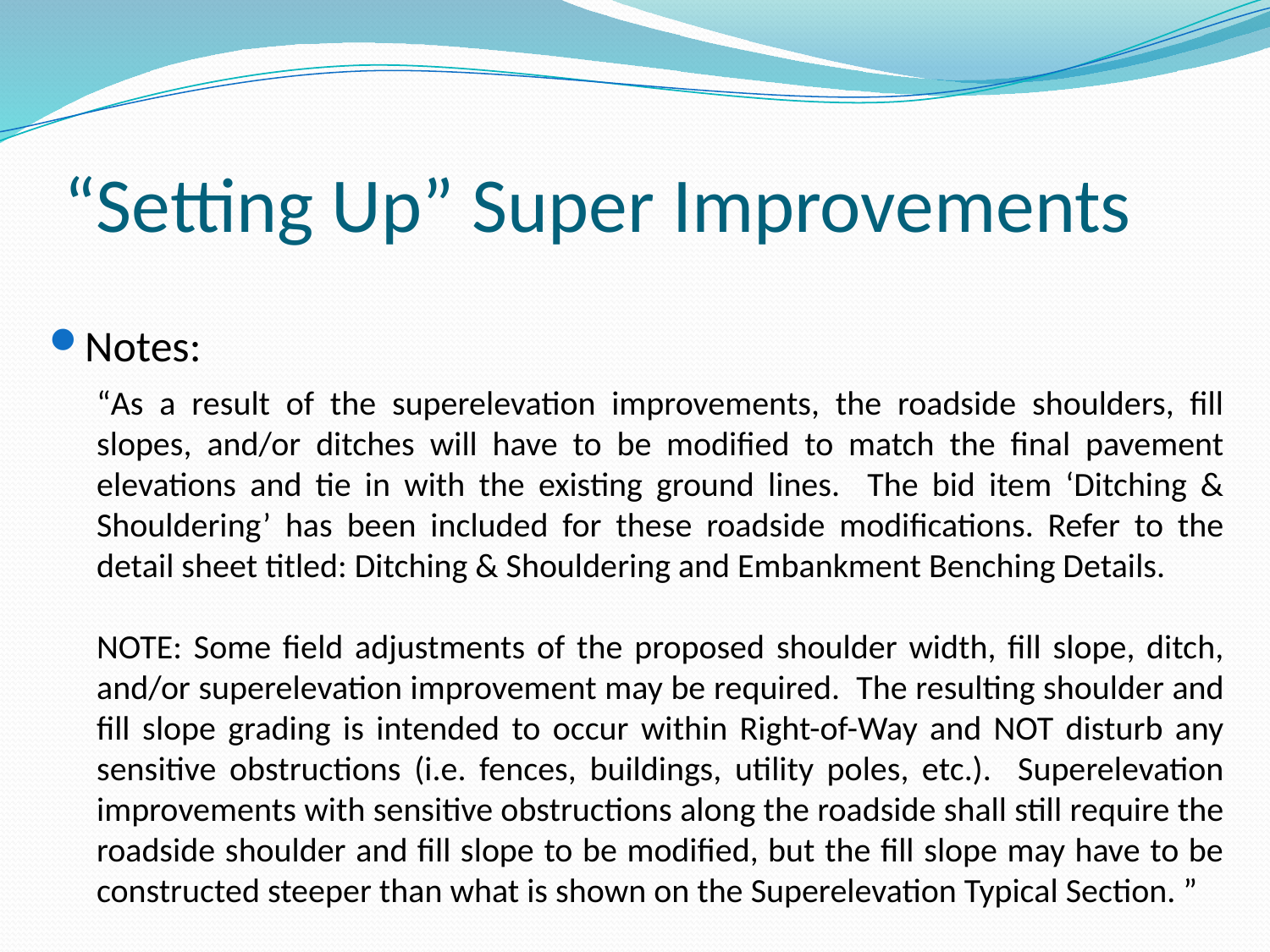

# “Setting Up” Super Improvements
Notes:
“As a result of the superelevation improvements, the roadside shoulders, fill slopes, and/or ditches will have to be modified to match the final pavement elevations and tie in with the existing ground lines.  The bid item ‘Ditching & Shouldering’ has been included for these roadside modifications. Refer to the detail sheet titled: Ditching & Shouldering and Embankment Benching Details.

NOTE: Some field adjustments of the proposed shoulder width, fill slope, ditch, and/or superelevation improvement may be required.  The resulting shoulder and fill slope grading is intended to occur within Right-of-Way and NOT disturb any sensitive obstructions (i.e. fences, buildings, utility poles, etc.).  Superelevation improvements with sensitive obstructions along the roadside shall still require the roadside shoulder and fill slope to be modified, but the fill slope may have to be constructed steeper than what is shown on the Superelevation Typical Section. ”